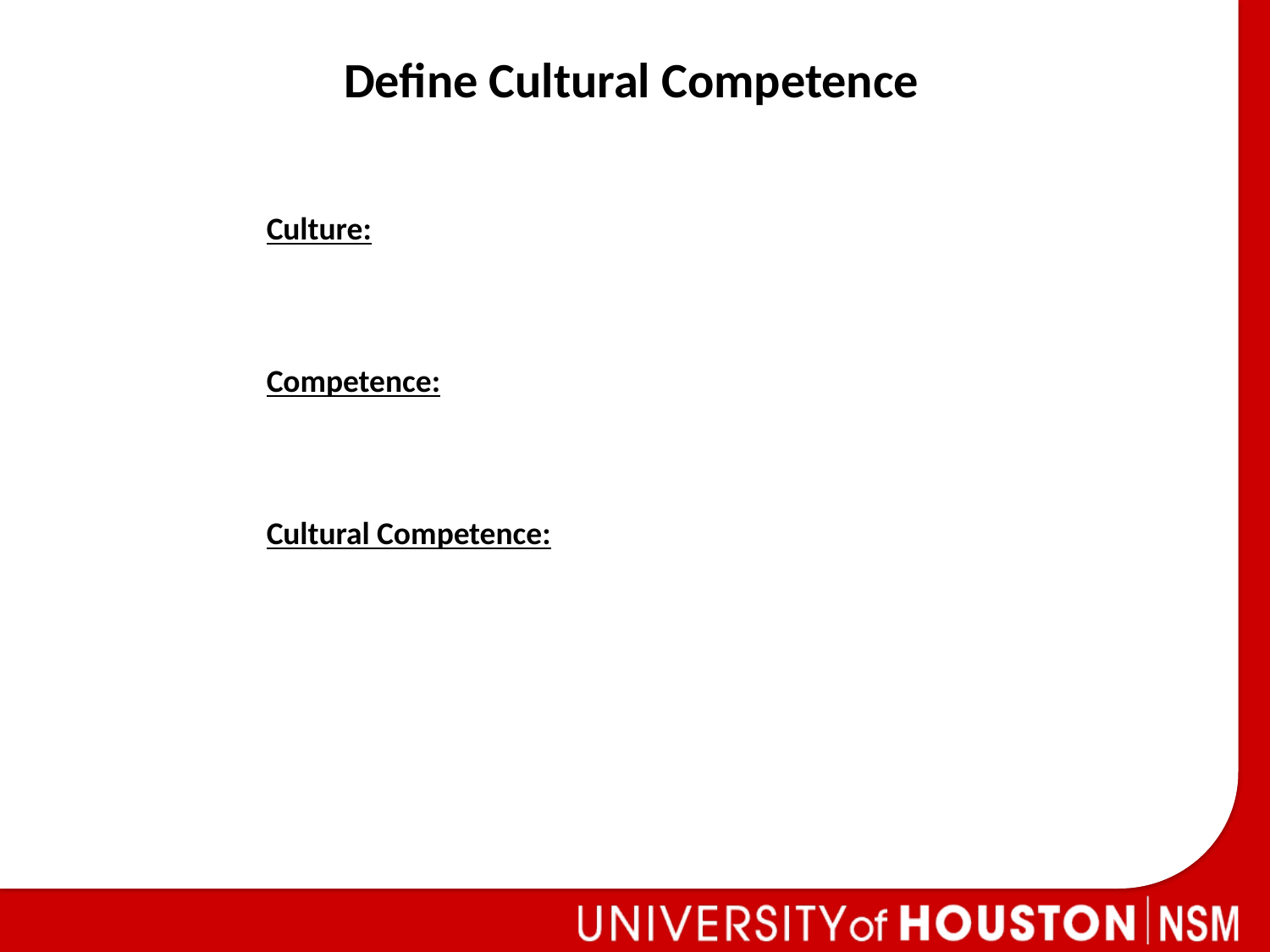

Define Cultural Competence
Culture:

Competence:

Cultural Competence: